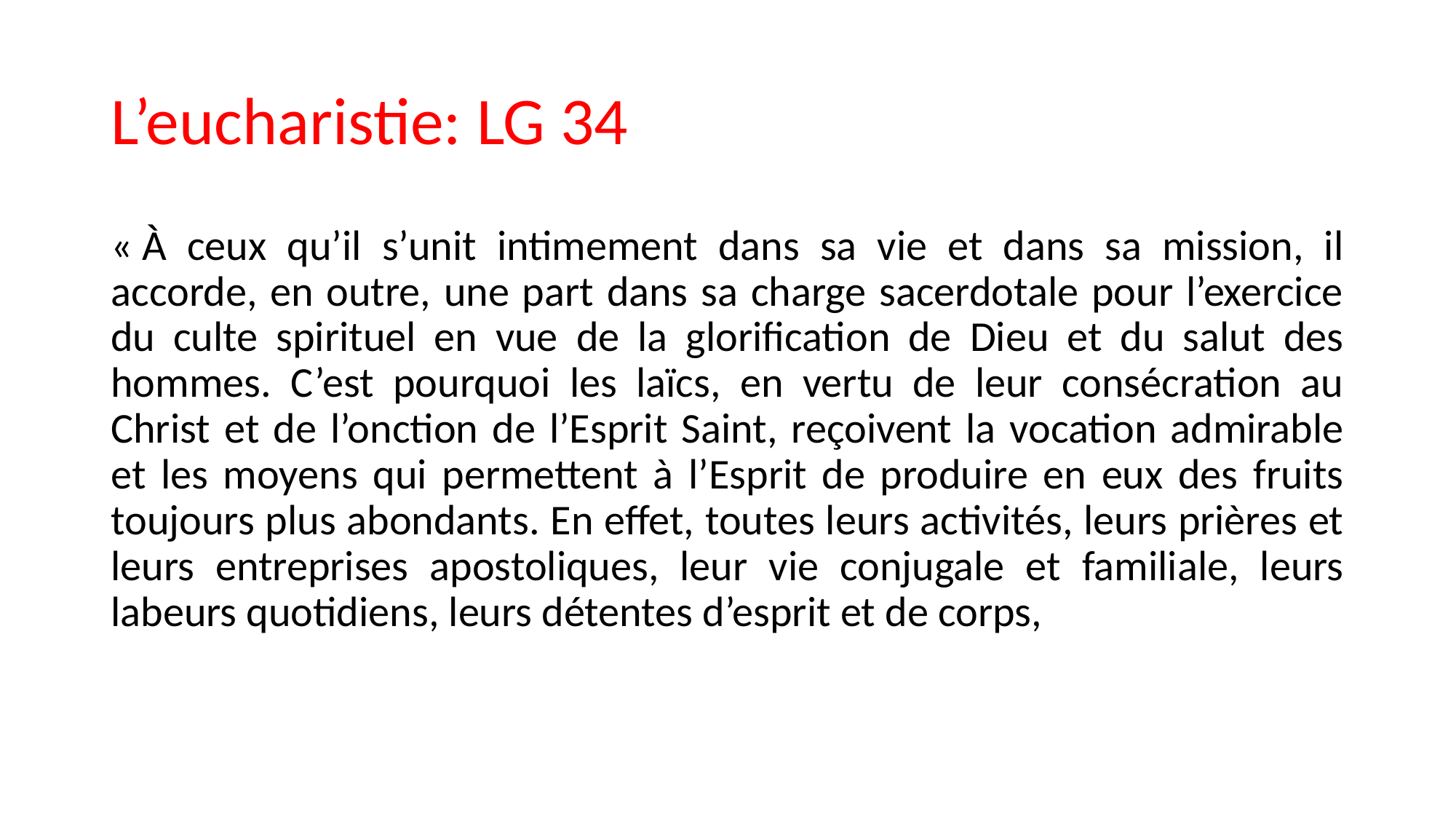

# L’eucharistie: LG 34
« À ceux qu’il s’unit intimement dans sa vie et dans sa mission, il accorde, en outre, une part dans sa charge sacerdotale pour l’exercice du culte spirituel en vue de la glorification de Dieu et du salut des hommes. C’est pourquoi les laïcs, en vertu de leur consécration au Christ et de l’onction de l’Esprit Saint, reçoivent la vocation admirable et les moyens qui permettent à l’Esprit de produire en eux des fruits toujours plus abondants. En effet, toutes leurs activités, leurs prières et leurs entreprises apostoliques, leur vie conjugale et familiale, leurs labeurs quotidiens, leurs détentes d’esprit et de corps,